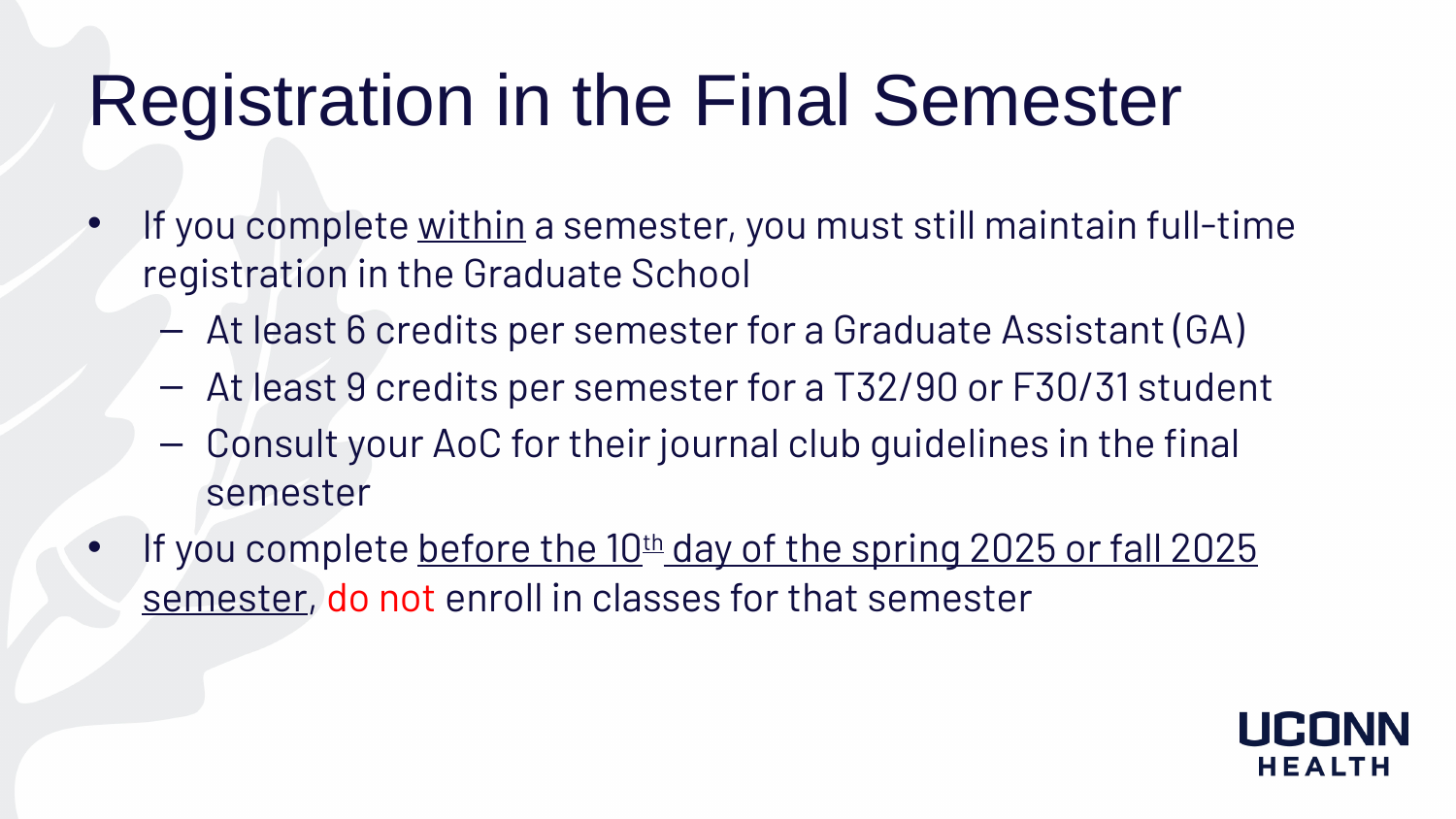

# Registration in the Final Semester
If you complete within a semester, you must still maintain full-time registration in the Graduate School
At least 6 credits per semester for a Graduate Assistant (GA)
At least 9 credits per semester for a T32/90 or F30/31 student
Consult your AoC for their journal club guidelines in the final semester
If you complete before the 10th day of the spring 2025 or fall 2025 semester, do not enroll in classes for that semester